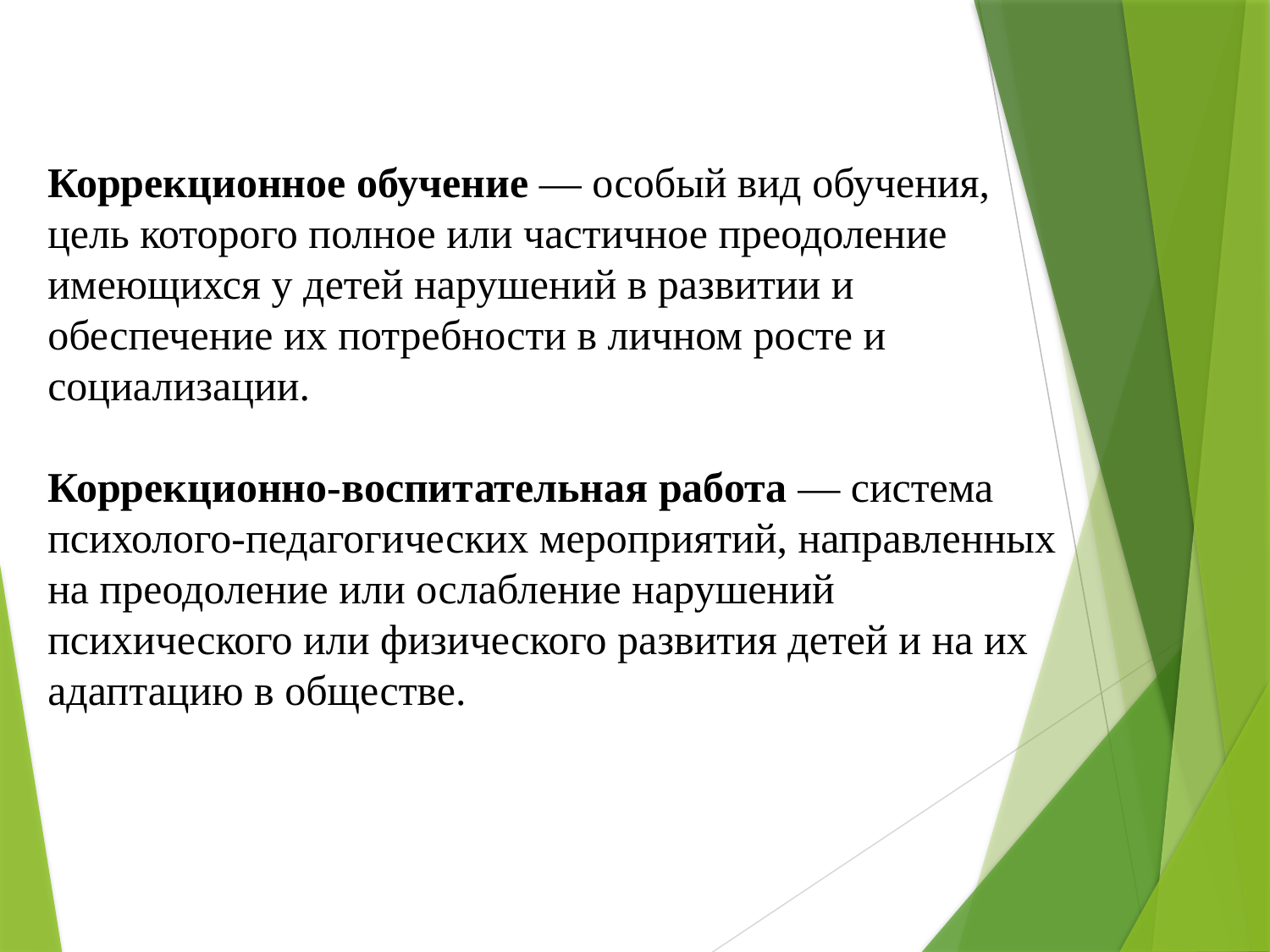

Коррекционное обучение — особый вид обучения, цель которого полное или частичное преодоление имеющихся у детей нарушений в развитии и обеспечение их потребности в личном росте и социализации.

Коррекционно-воспитательная работа — система психолого-педагогических мероприятий, направленных на преодоление или ослабление нарушений психического или физического развития детей и на их адаптацию в обществе.